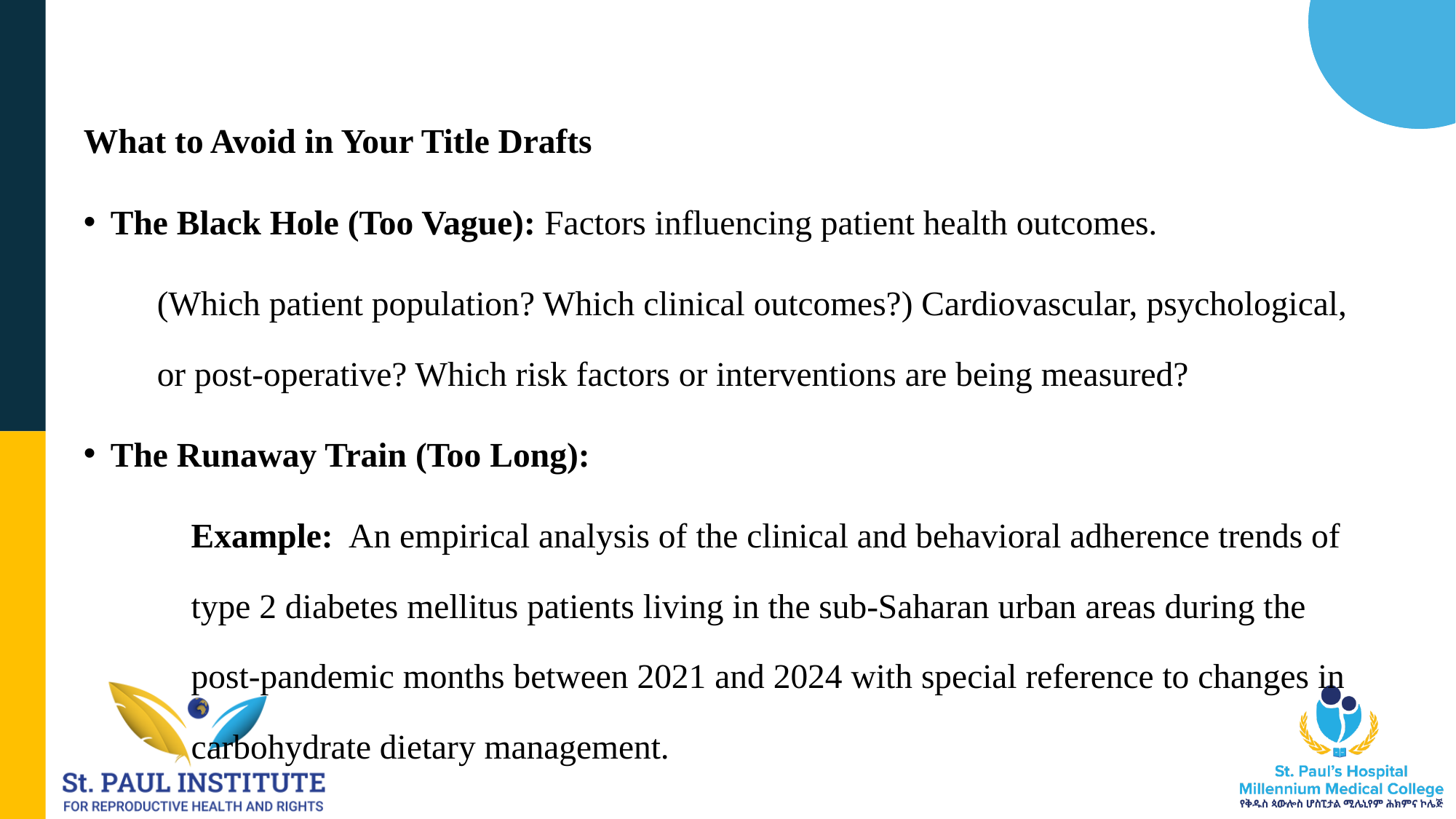

#
What to Avoid in Your Title Drafts
The Black Hole (Too Vague): Factors influencing patient health outcomes.
(Which patient population? Which clinical outcomes?) Cardiovascular, psychological, or post-operative? Which risk factors or interventions are being measured?
The Runaway Train (Too Long):
Example:  An empirical analysis of the clinical and behavioral adherence trends of type 2 diabetes mellitus patients living in the sub-Saharan urban areas during the post-pandemic months between 2021 and 2024 with special reference to changes in carbohydrate dietary management.